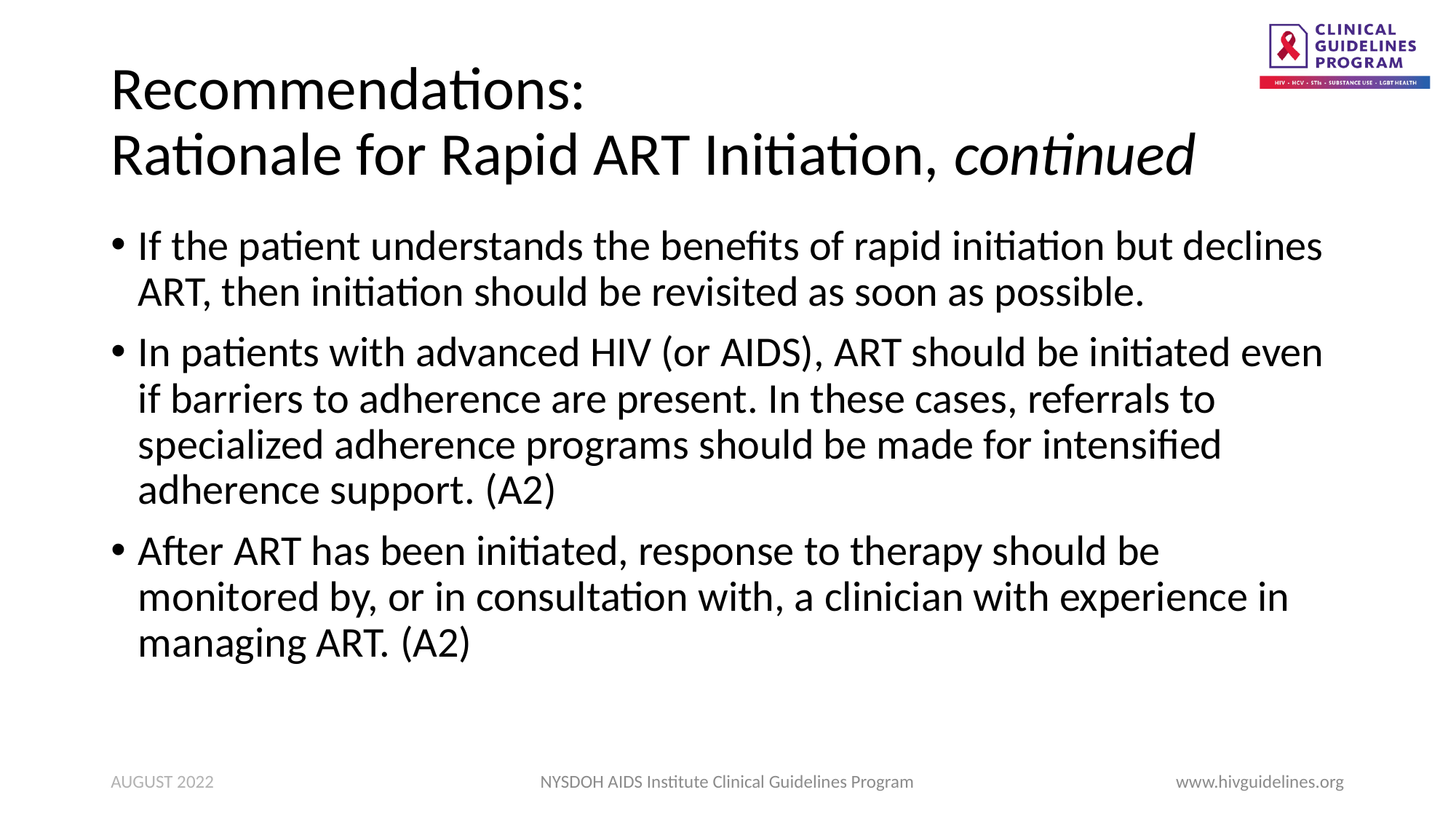

# Recommendations: Rationale for Rapid ART Initiation, continued
If the patient understands the benefits of rapid initiation but declines ART, then initiation should be revisited as soon as possible.
In patients with advanced HIV (or AIDS), ART should be initiated even if barriers to adherence are present. In these cases, referrals to specialized adherence programs should be made for intensified adherence support. (A2)
After ART has been initiated, response to therapy should be monitored by, or in consultation with, a clinician with experience in managing ART. (A2)
AUGUST 2022
NYSDOH AIDS Institute Clinical Guidelines Program
www.hivguidelines.org